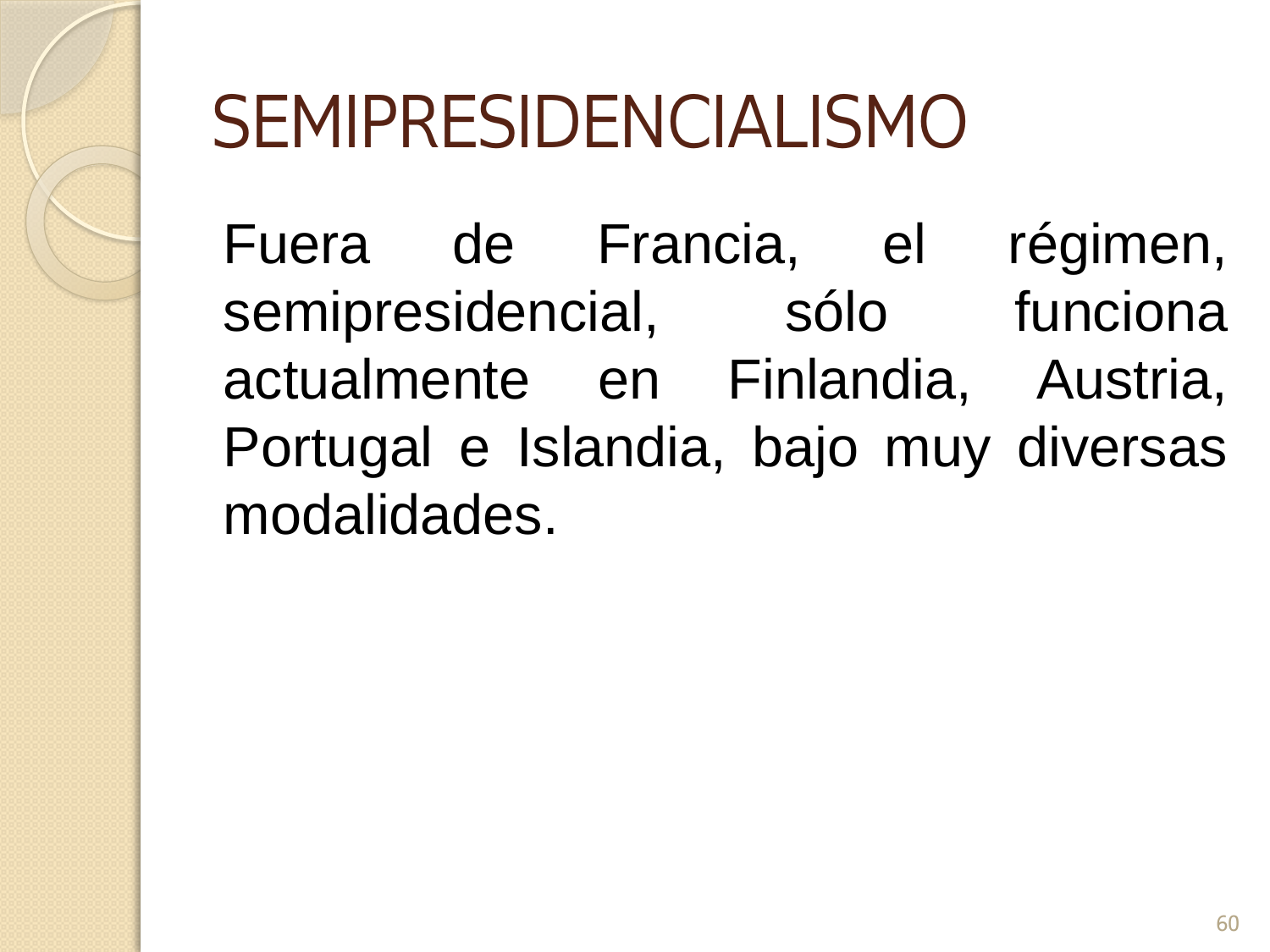

# SEMIPRESIDENCIALISMO
Fuera de Francia, el régimen, semipresidencial, sólo funciona actualmente en Finlandia, Austria, Portugal e Islandia, bajo muy diversas modalidades.

60